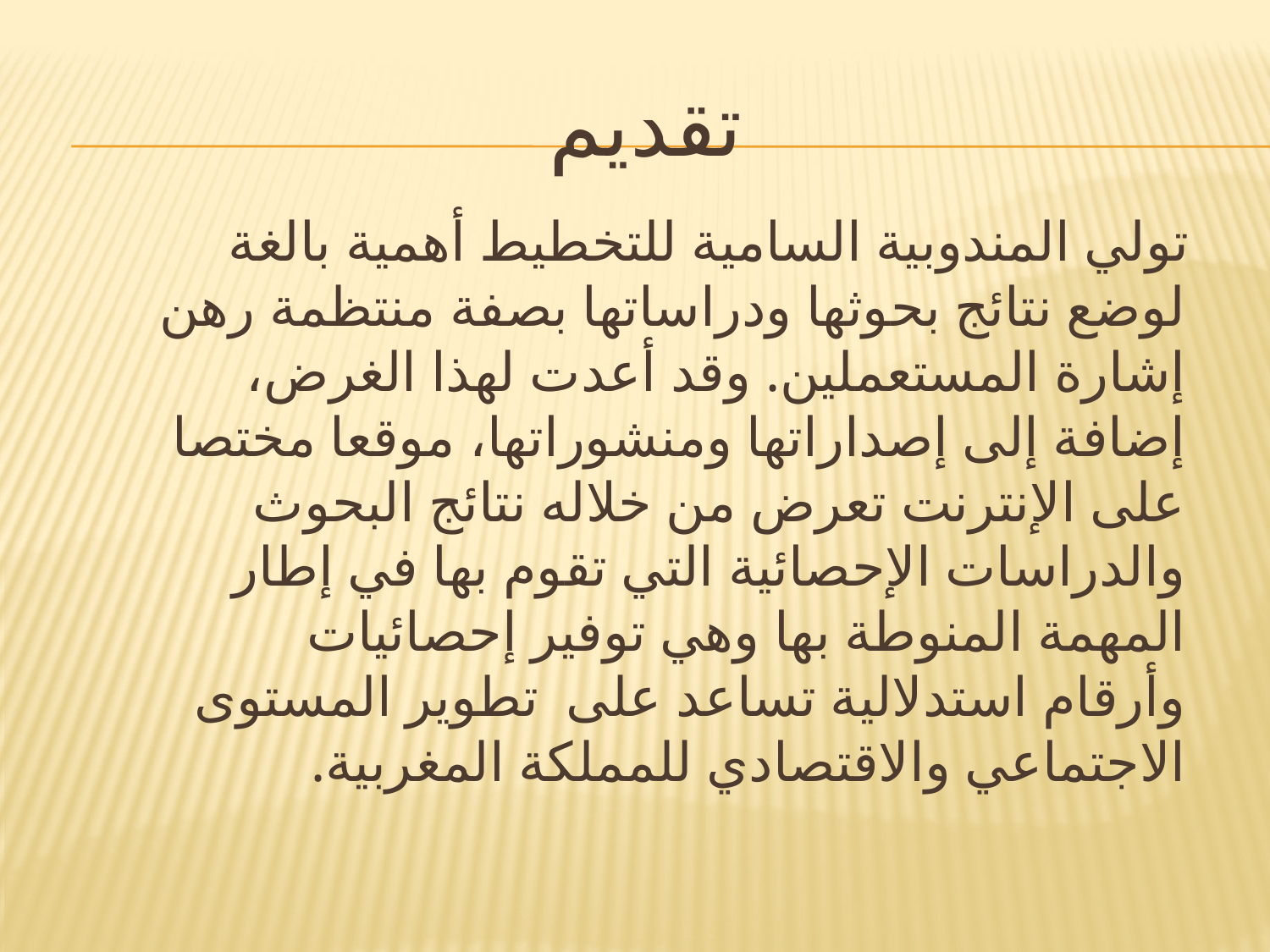

# تقديم
   تولي المندوبية السامية للتخطيط أهمية بالغة لوضع نتائج بحوثها ودراساتها بصفة منتظمة رهن إشارة المستعملين. وقد أعدت لهذا الغرض، إضافة إلى إصداراتها ومنشوراتها، موقعا مختصا على الإنترنت تعرض من خلاله نتائج البحوث والدراسات الإحصائية التي تقوم بها في إطار المهمة المنوطة بها وهي توفير إحصائيات وأرقام استدلالية تساعد على  تطوير المستوى الاجتماعي والاقتصادي للمملكة المغربية.